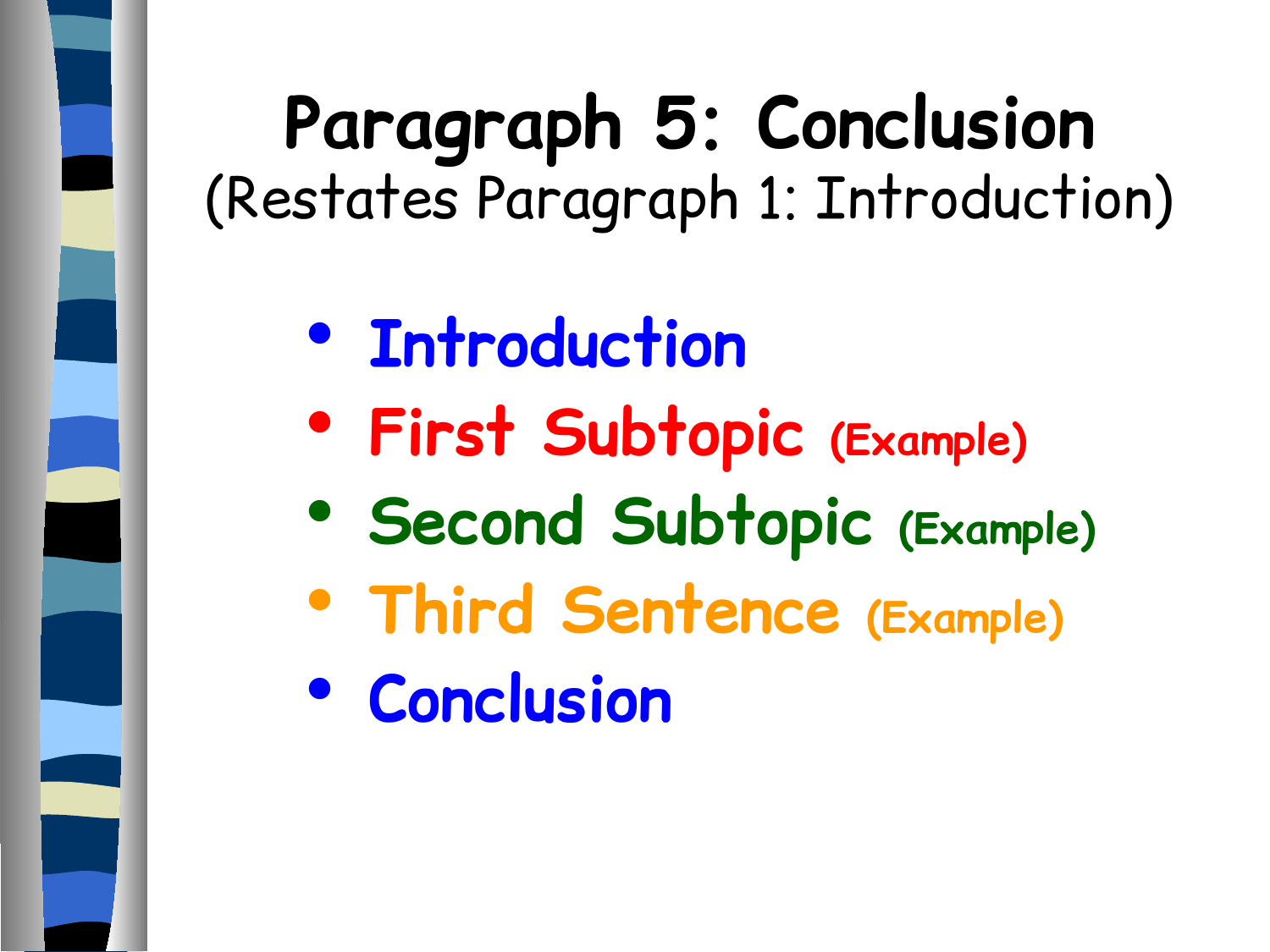

# Paragraph 5: Conclusion (Restates Paragraph 1: Introduction)
 Introduction
 First Subtopic (Example)
 Second Subtopic (Example)
 Third Sentence (Example)
 Conclusion